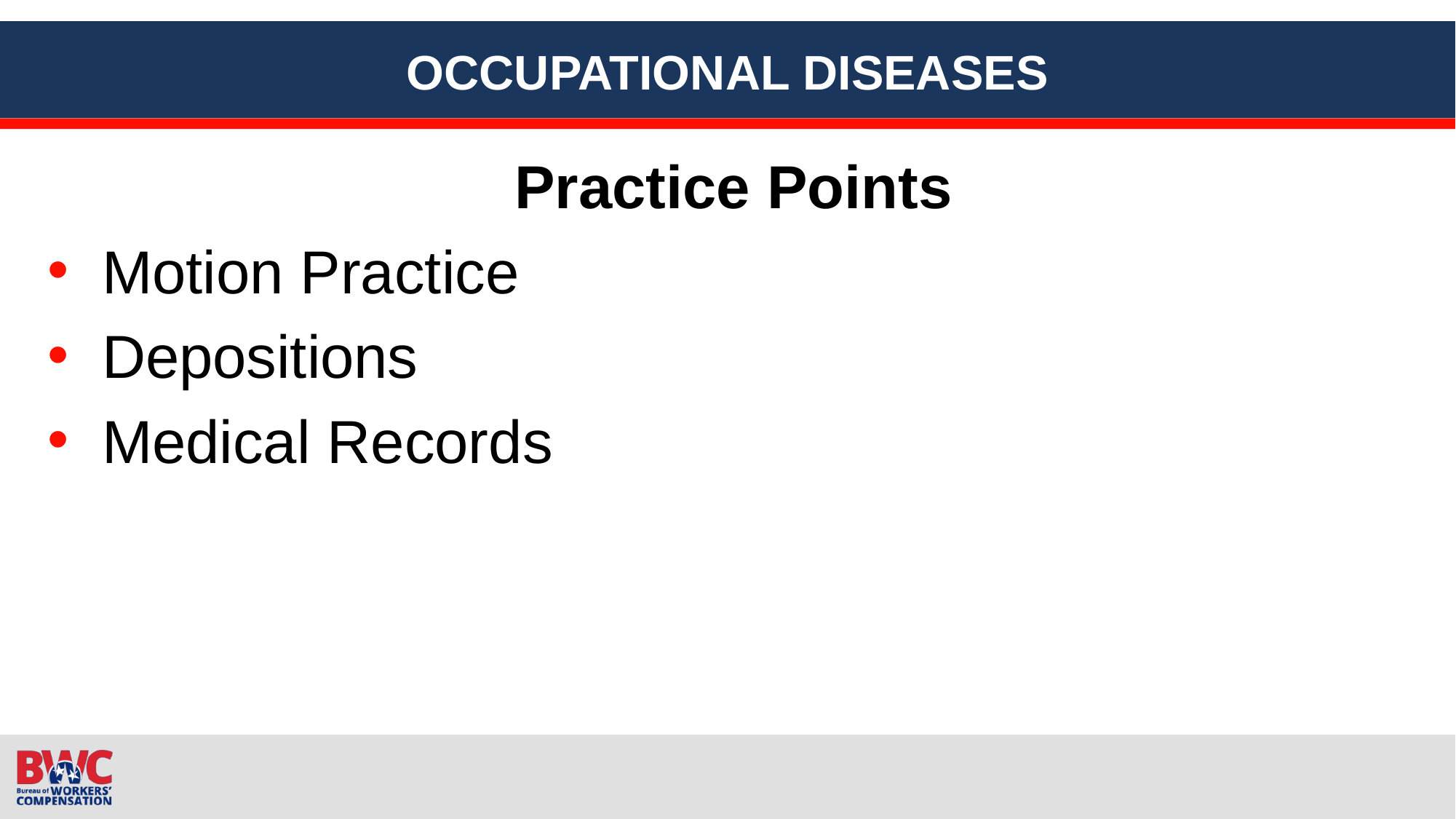

# OCCUPATIONAL DISEASES
Practice Points
Motion Practice
Depositions
Medical Records